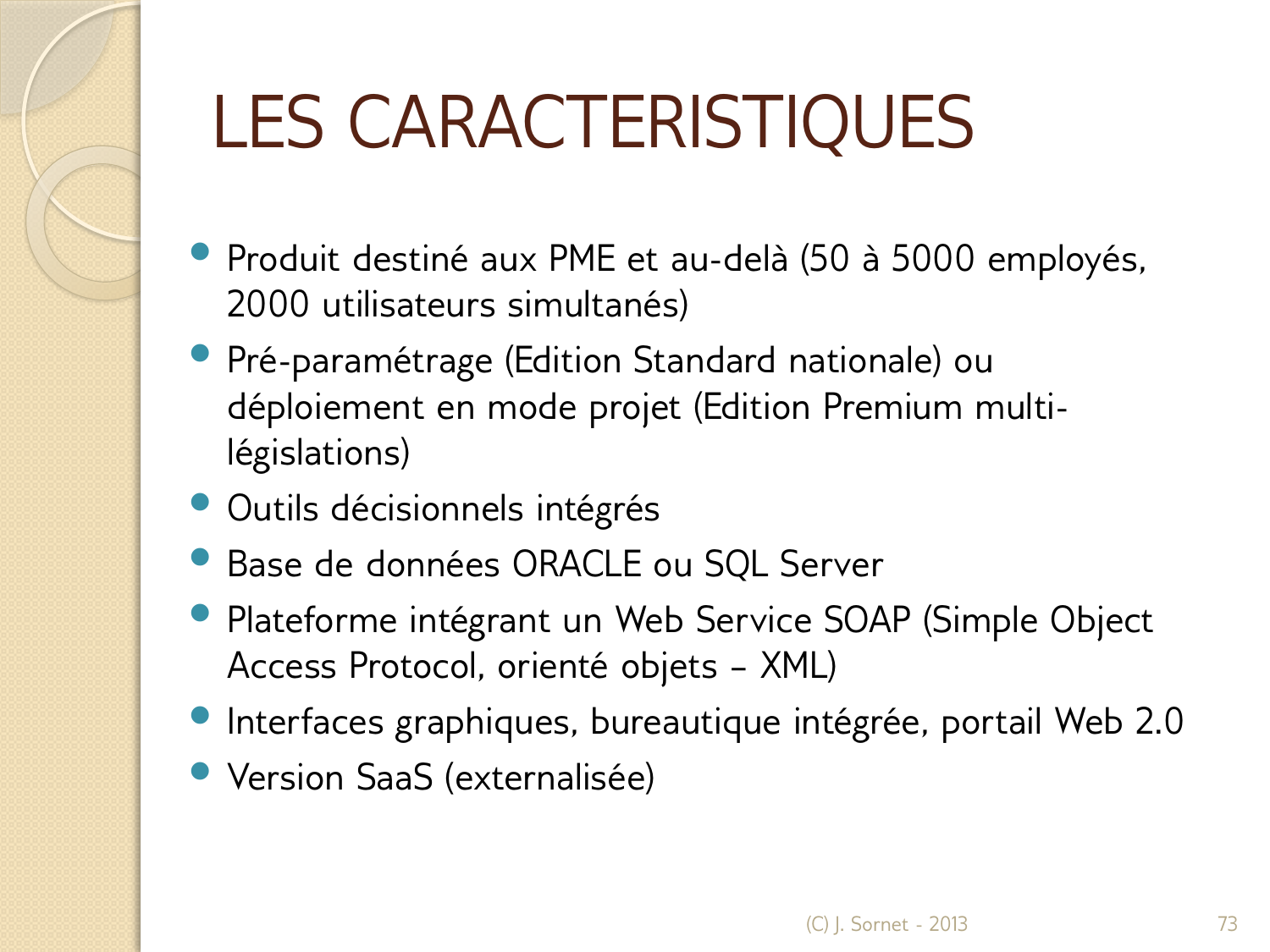

# LES CARACTERISTIQUES
Produit destiné aux PME et au-delà (50 à 5000 employés, 2000 utilisateurs simultanés)
Pré-paramétrage (Edition Standard nationale) ou déploiement en mode projet (Edition Premium multi-législations)
Outils décisionnels intégrés
Base de données ORACLE ou SQL Server
Plateforme intégrant un Web Service SOAP (Simple Object Access Protocol, orienté objets – XML)
Interfaces graphiques, bureautique intégrée, portail Web 2.0
Version SaaS (externalisée)
(C) J. Sornet - 2013
73